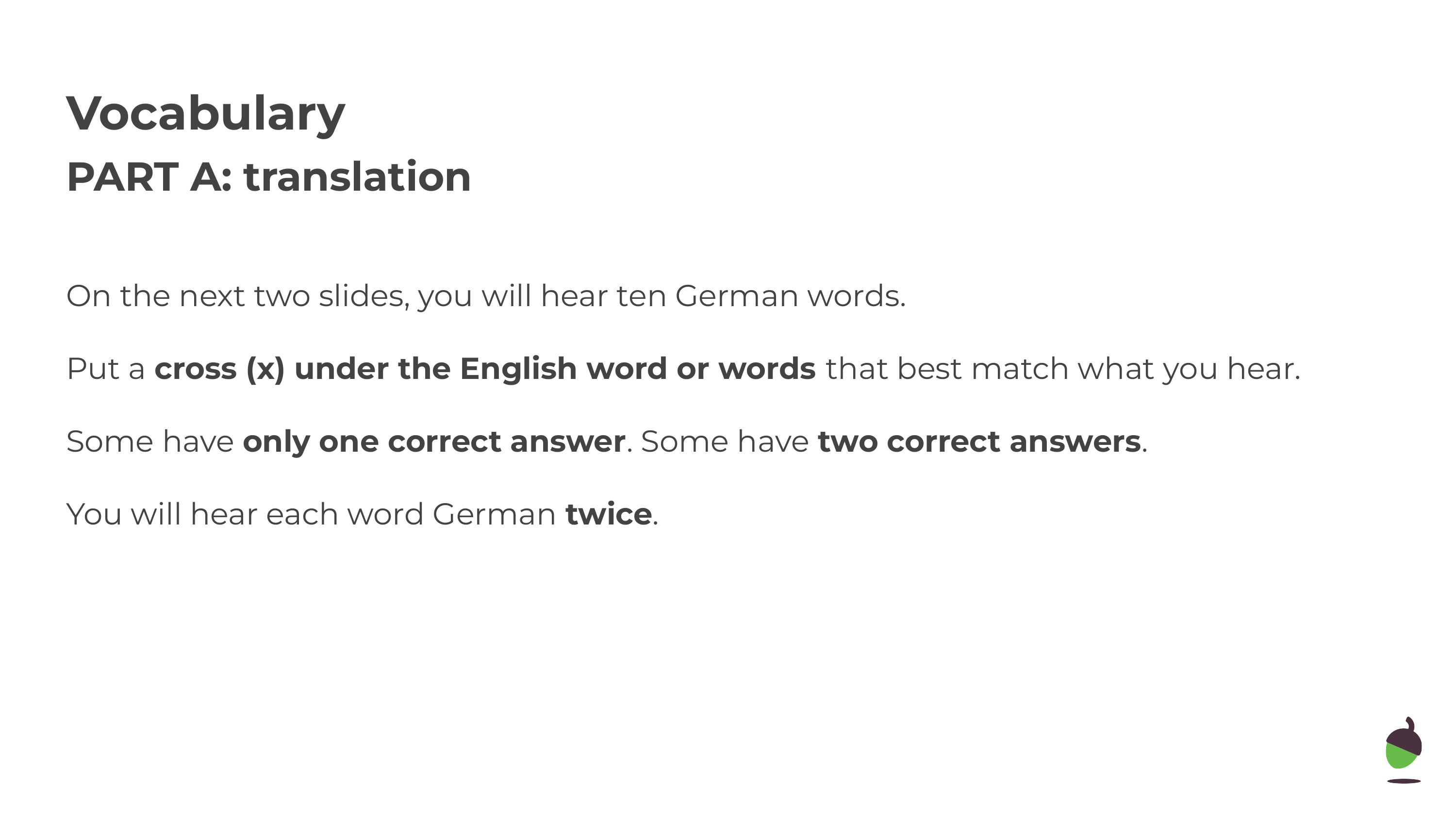

Vocabulary
PART A: translation

On the next two slides, you will hear ten German words.

Put a cross (x) under the English word or words that best match what you hear.

Some have only one correct answer. Some have two correct answers.

You will hear each word German twice.